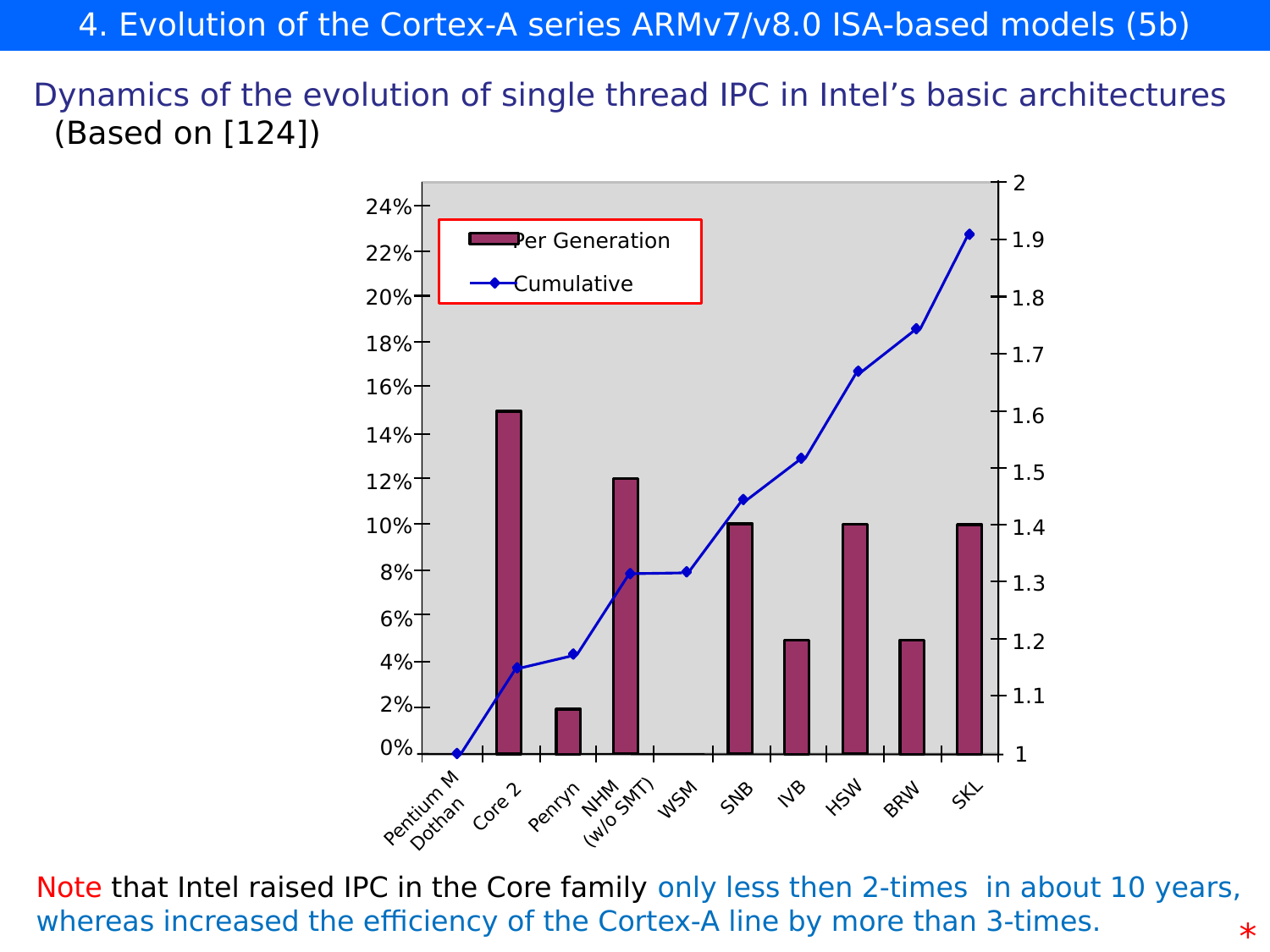

# 4. Evolution of the Cortex-A series ARMv7/v8.0 ISA-based models (5b)
Dynamics of the evolution of single thread IPC in Intel’s basic architectures
  (Based on [124])
2
1.9
1.8
1.7
1.6
1.5
1.4
1.3
1.2
1.1
1

24%
22%
20%
18%
16%
14%
12%
10%
8%
6%
4%
2%
0%

Per Generation

Cumulative

NHM
(w/o SMT)
IVB
SKL
SNB
HSW
BRW
WSM
Pentium M
Dothan
Penryn
Core 2
Note that Intel raised IPC in the Core family only less then 2-times  in about 10 years, whereas increased the efficiency of the Cortex-A line by more than 3-times.
*